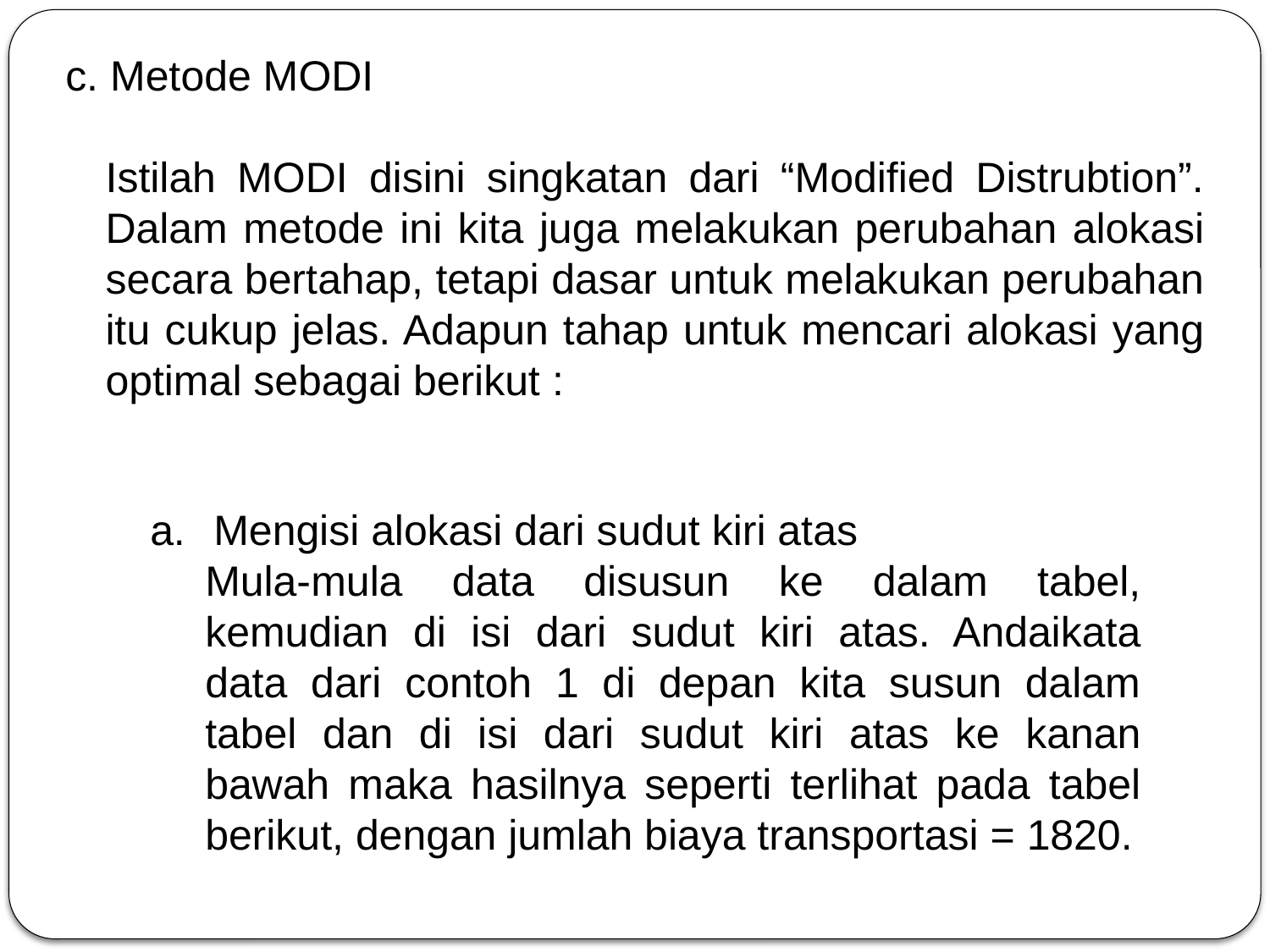

c. Metode MODI

Istilah MODI disini singkatan dari “Modified Distrubtion”. Dalam metode ini kita juga melakukan perubahan alokasi secara bertahap, tetapi dasar untuk melakukan perubahan itu cukup jelas. Adapun tahap untuk mencari alokasi yang optimal sebagai berikut :
Mengisi alokasi dari sudut kiri atas
Mula-mula data disusun ke dalam tabel, kemudian di isi dari sudut kiri atas. Andaikata data dari contoh 1 di depan kita susun dalam tabel dan di isi dari sudut kiri atas ke kanan bawah maka hasilnya seperti terlihat pada tabel berikut, dengan jumlah biaya transportasi = 1820.